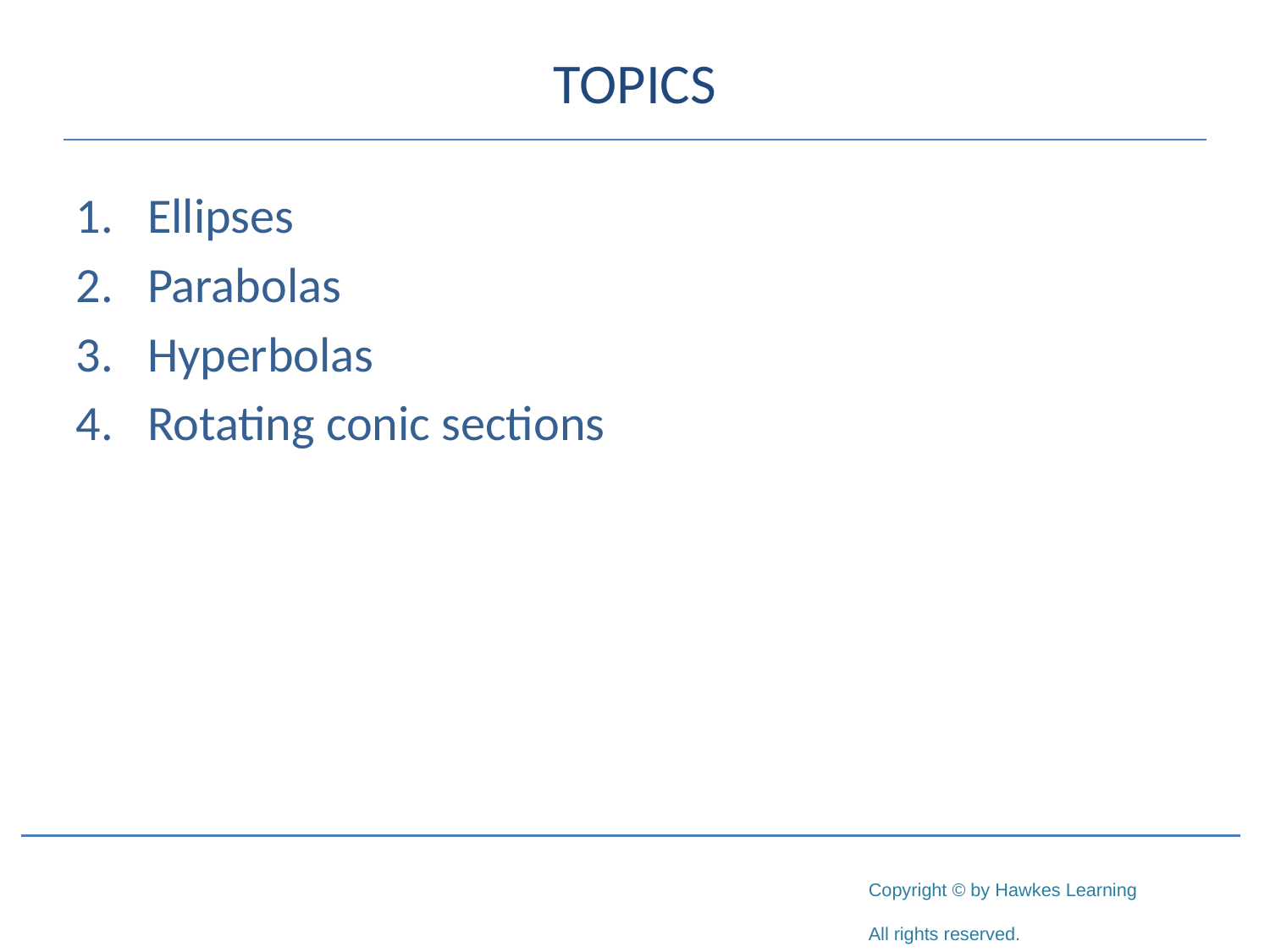

# TOPICS
Ellipses
Parabolas
Hyperbolas
Rotating conic sections